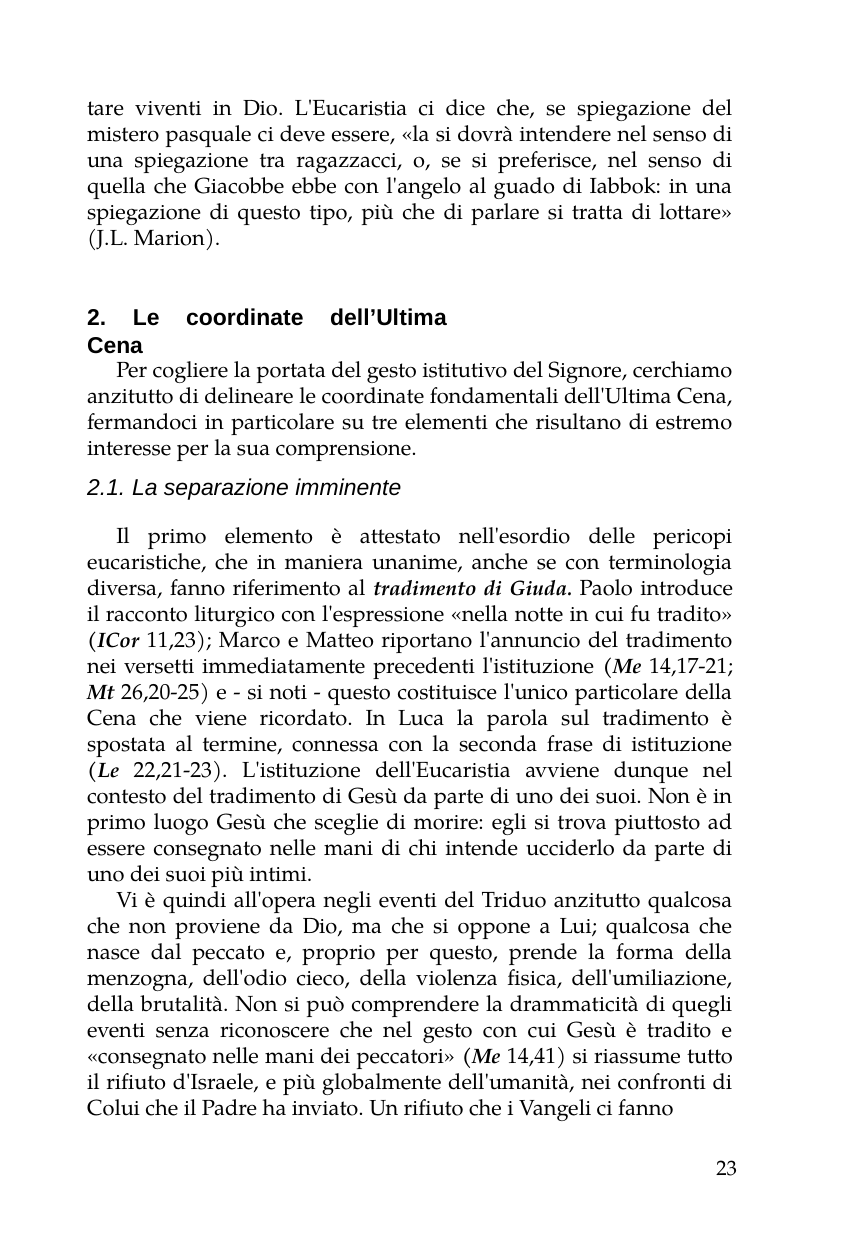

tare viventi in Dio. L'Eucaristia ci dice che, se spiegazione del mistero pasquale ci deve essere, «la si dovrà intendere nel senso di una spiegazione tra ragazzacci, o, se si preferisce, nel senso di quella che Giacobbe ebbe con l'angelo al guado di Iabbok: in una spiegazione di questo tipo, più che di parlare si tratta di lottare» (J.L. Marion).
2. Le coordinate dell’Ultima Cena
Per cogliere la portata del gesto istitutivo del Signore, cerchiamo anzitutto di delineare le coordinate fondamentali dell'Ultima Cena, fermandoci in particolare su tre elementi che risultano di estremo interesse per la sua comprensione.
2.1. La separazione imminente
Il primo elemento è attestato nell'esordio delle pericopi eucaristiche, che in maniera unanime, anche se con terminologia diversa, fanno riferimento al tradimento di Giuda. Paolo introduce il racconto liturgico con l'espressione «nella notte in cui fu tradito» (ICor 11,23); Marco e Matteo riportano l'annuncio del tradimento nei versetti immediatamente precedenti l'istituzione (Me 14,17-21; Mt 26,20-25) e - si noti - questo costituisce l'unico particolare della Cena che viene ricordato. In Luca la parola sul tradimento è spostata al termine, connessa con la seconda frase di istituzione (Le 22,21-23). L'istituzione dell'Eucaristia avviene dunque nel contesto del tradimento di Gesù da parte di uno dei suoi. Non è in primo luogo Gesù che sceglie di morire: egli si trova piuttosto ad essere consegnato nelle mani di chi intende ucciderlo da parte di uno dei suoi più intimi.
Vi è quindi all'opera negli eventi del Triduo anzitutto qualcosa che non proviene da Dio, ma che si oppone a Lui; qualcosa che nasce dal peccato e, proprio per questo, prende la forma della menzogna, dell'odio cieco, della violenza fisica, dell'umiliazione, della brutalità. Non si può comprendere la drammaticità di quegli eventi senza riconoscere che nel gesto con cui Gesù è tradito e «consegnato nelle mani dei peccatori» (Me 14,41) si riassume tutto il rifiuto d'Israele, e più globalmente dell'umanità, nei confronti di Colui che il Padre ha inviato. Un rifiuto che i Vangeli ci fanno
23